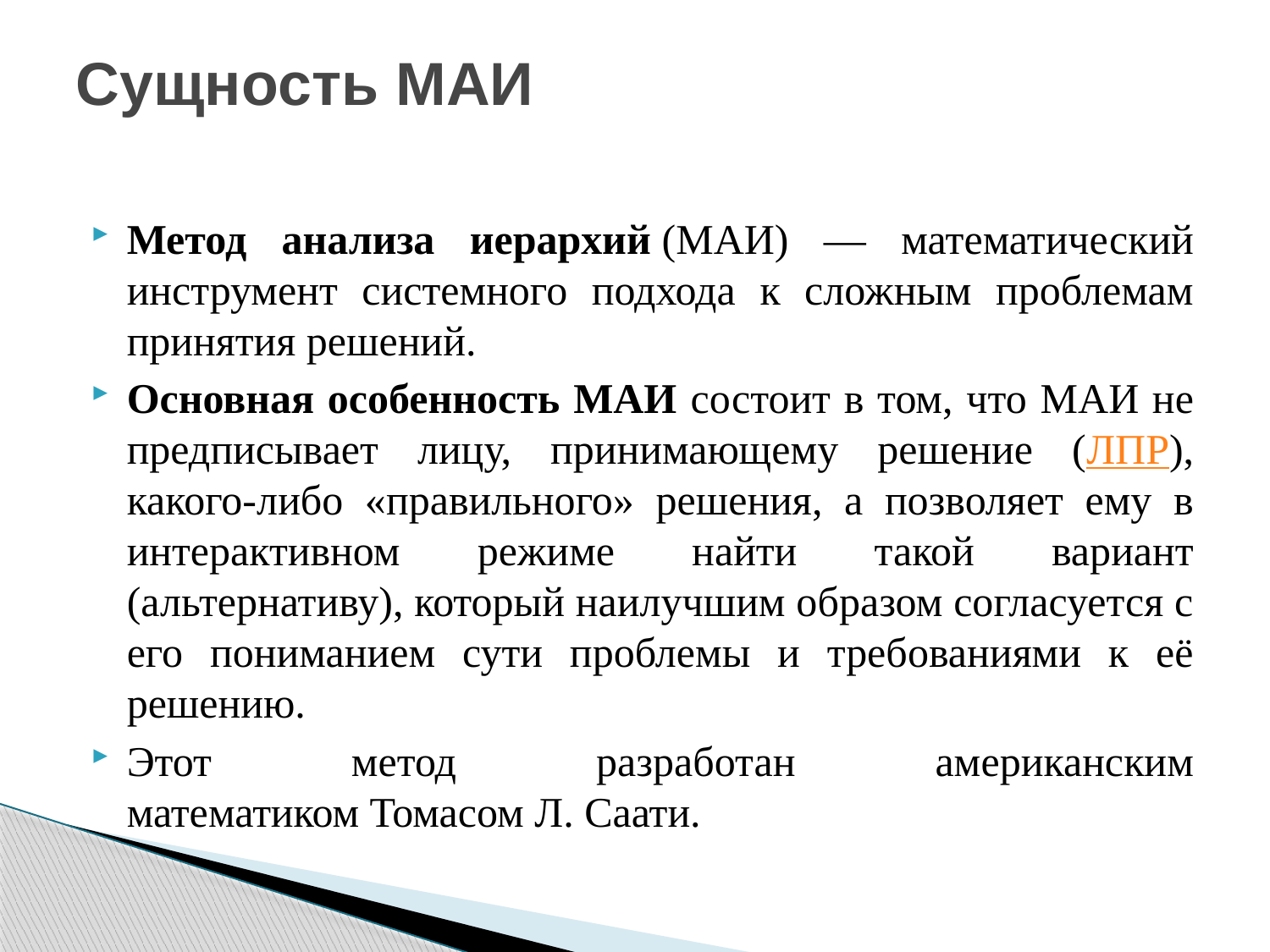

# Сущность МАИ
Метод анализа иерархий (МАИ) — математический инструмент системного подхода к сложным проблемам принятия решений.
Основная особенность МАИ состоит в том, что МАИ не предписывает лицу, принимающему решение (ЛПР), какого-либо «правильного» решения, а позволяет ему в интерактивном режиме найти такой вариант (альтернативу), который наилучшим образом согласуется с его пониманием сути проблемы и требованиями к её решению.
Этот метод разработан американским математиком Томасом Л. Саати.